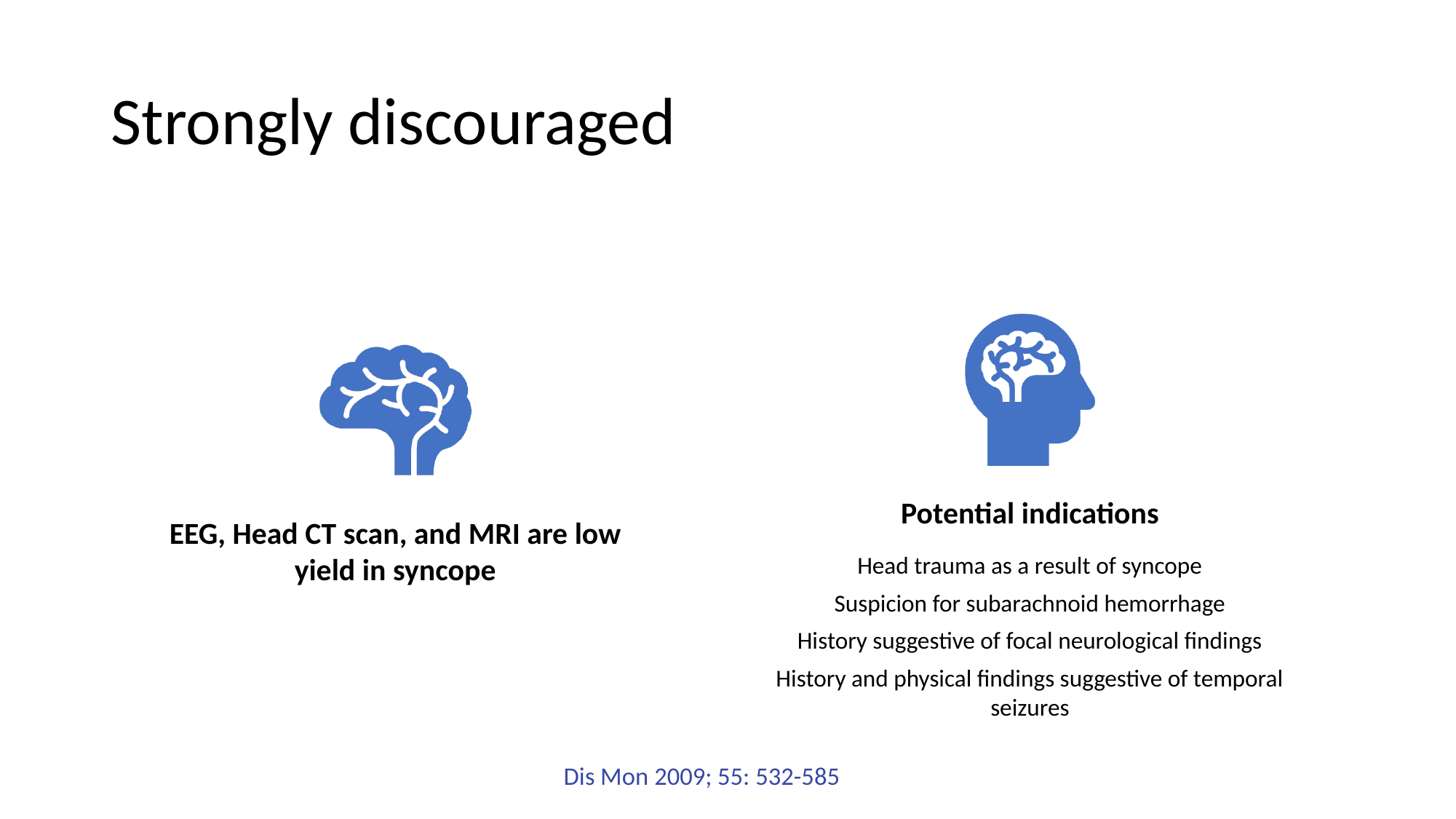

# Strongly discouraged
EEG, Head CT scan, and MRI are low yield in syncope
Potential indications
Head trauma as a result of syncope
Suspicion for subarachnoid hemorrhage
History suggestive of focal neurological findings
History and physical findings suggestive of temporal seizures
Dis Mon 2009; 55: 532-585